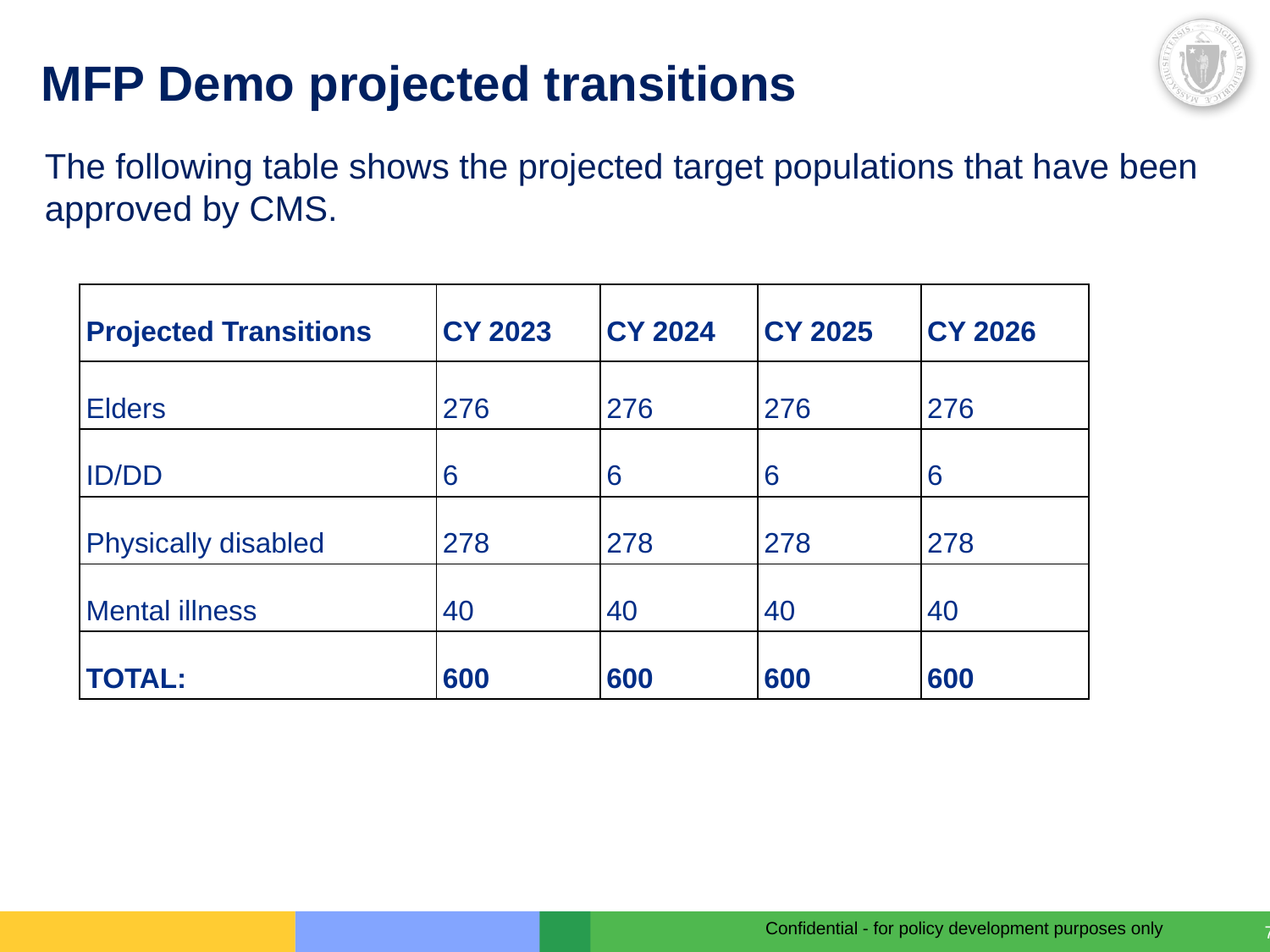

# MFP Demo projected transitions
The following table shows the projected target populations that have been approved by CMS.
| Projected Transitions | CY 2023 | CY 2024 | CY 2025 | CY 2026 |
| --- | --- | --- | --- | --- |
| Elders | 276 | 276 | 276 | 276 |
| ID/DD | 6 | 6 | 6 | 6 |
| Physically disabled | 278 | 278 | 278 | 278 |
| Mental illness | 40 | 40 | 40 | 40 |
| TOTAL: | 600 | 600 | 600 | 600 |